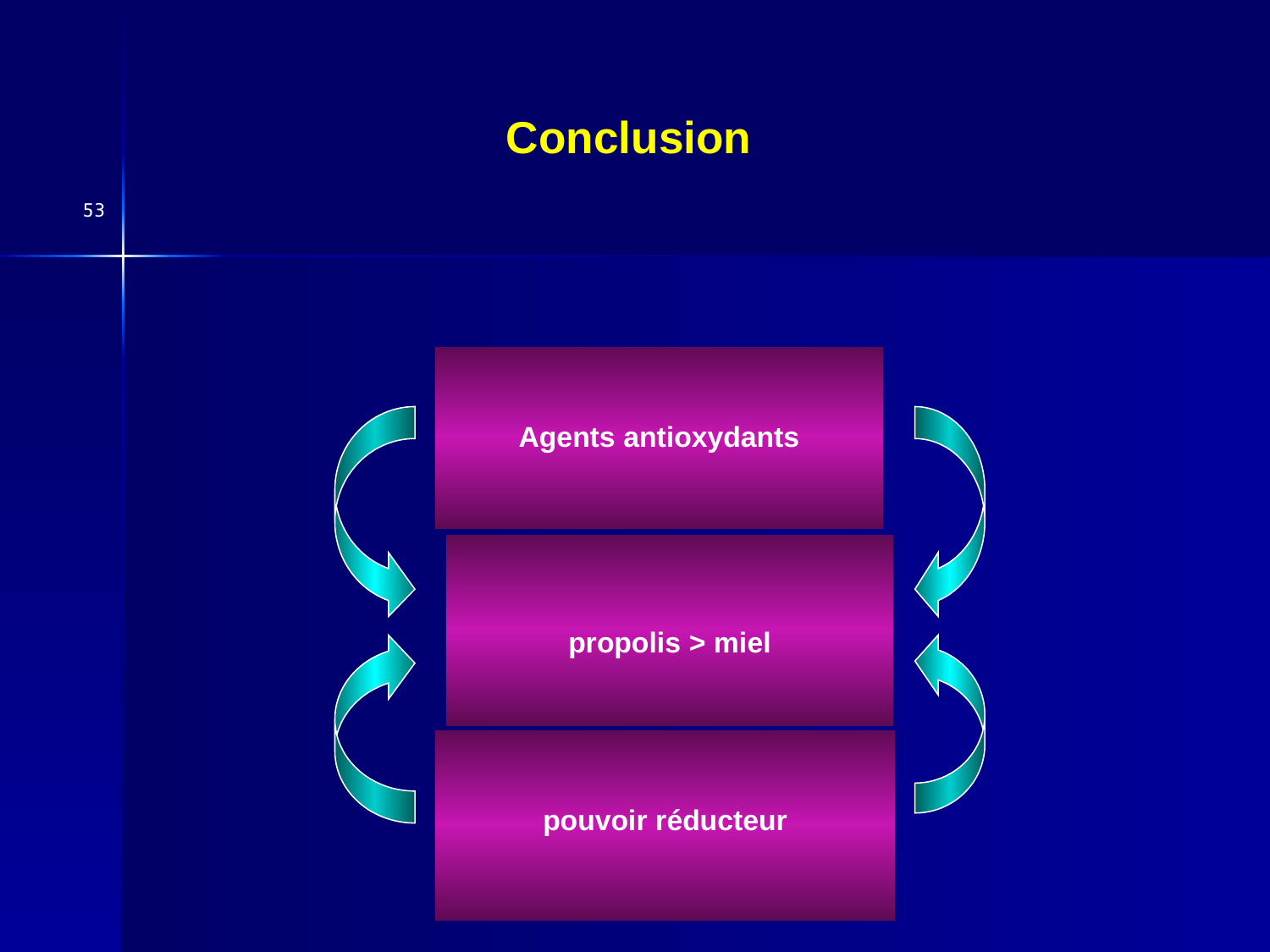

Conclusion
53

Agents antioxydants

propolis > miel

pouvoir réducteur